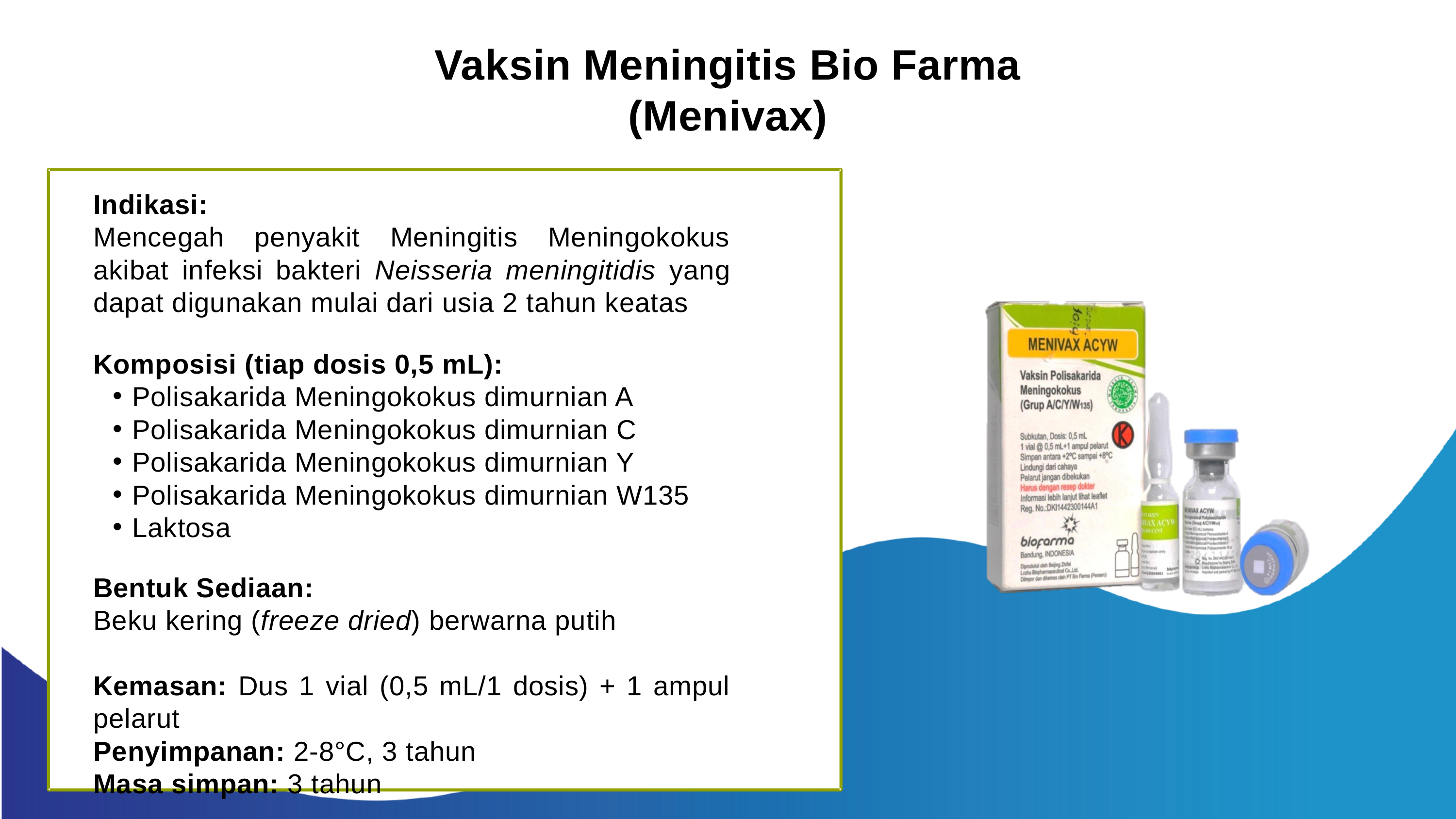

Vaksin Meningitis Bio Farma
(Menivax)

Indikasi:
Mencegah penyakit Meningitis Meningokokus akibat infeksi bakteri Neisseria meningitidis yang dapat digunakan mulai dari usia 2 tahun keatas

Komposisi (tiap dosis 0,5 mL):
Polisakarida Meningokokus dimurnian A
Polisakarida Meningokokus dimurnian C
Polisakarida Meningokokus dimurnian Y
Polisakarida Meningokokus dimurnian W135
Laktosa

Bentuk Sediaan:
Beku kering (freeze dried) berwarna putih
Kemasan: Dus 1 vial (0,5 mL/1 dosis) + 1 ampul pelarut
Penyimpanan: 2-8°C, 3 tahun
Masa simpan: 3 tahun